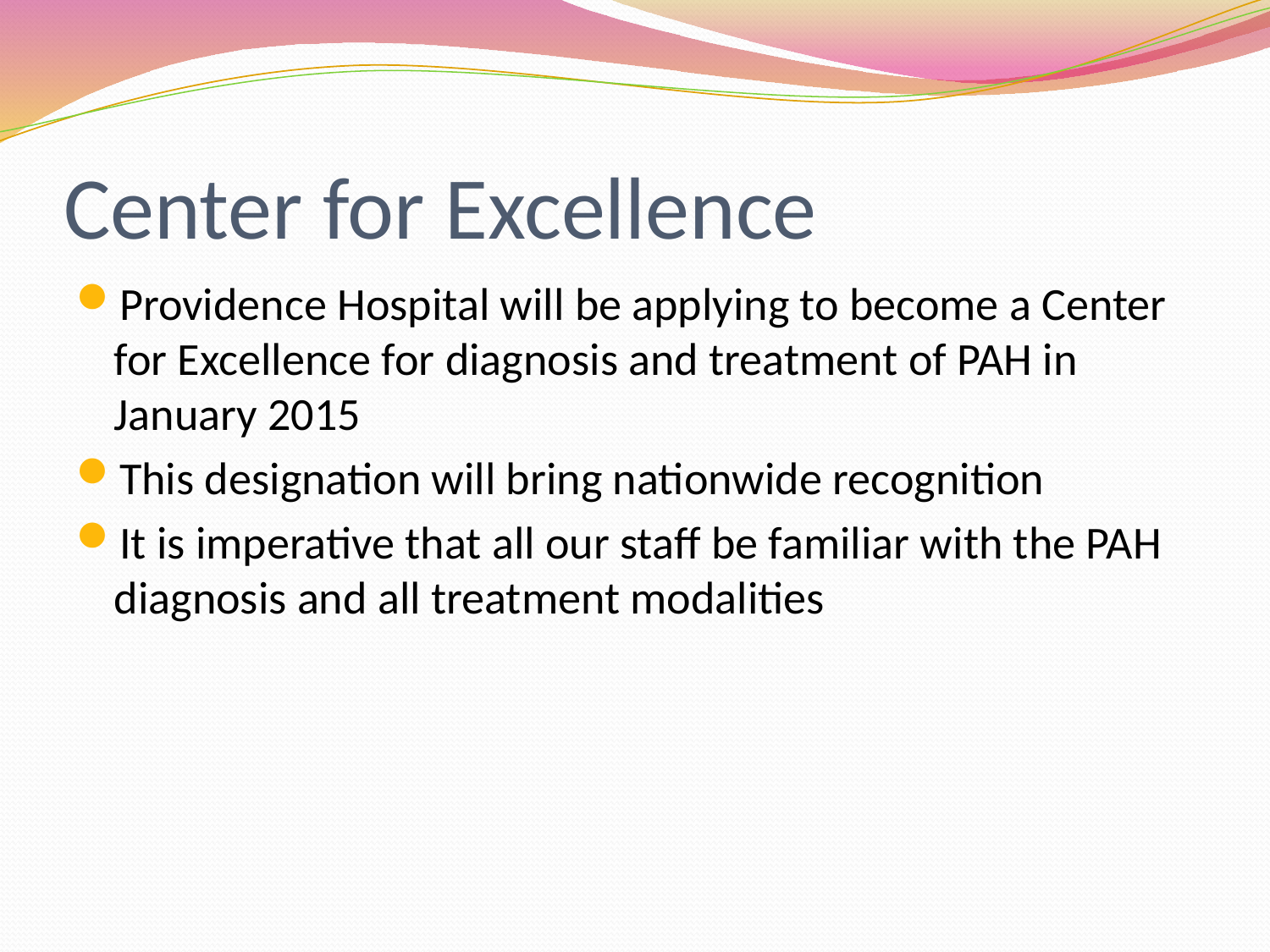

# Center for Excellence
Providence Hospital will be applying to become a Center for Excellence for diagnosis and treatment of PAH in January 2015
This designation will bring nationwide recognition
It is imperative that all our staff be familiar with the PAH diagnosis and all treatment modalities